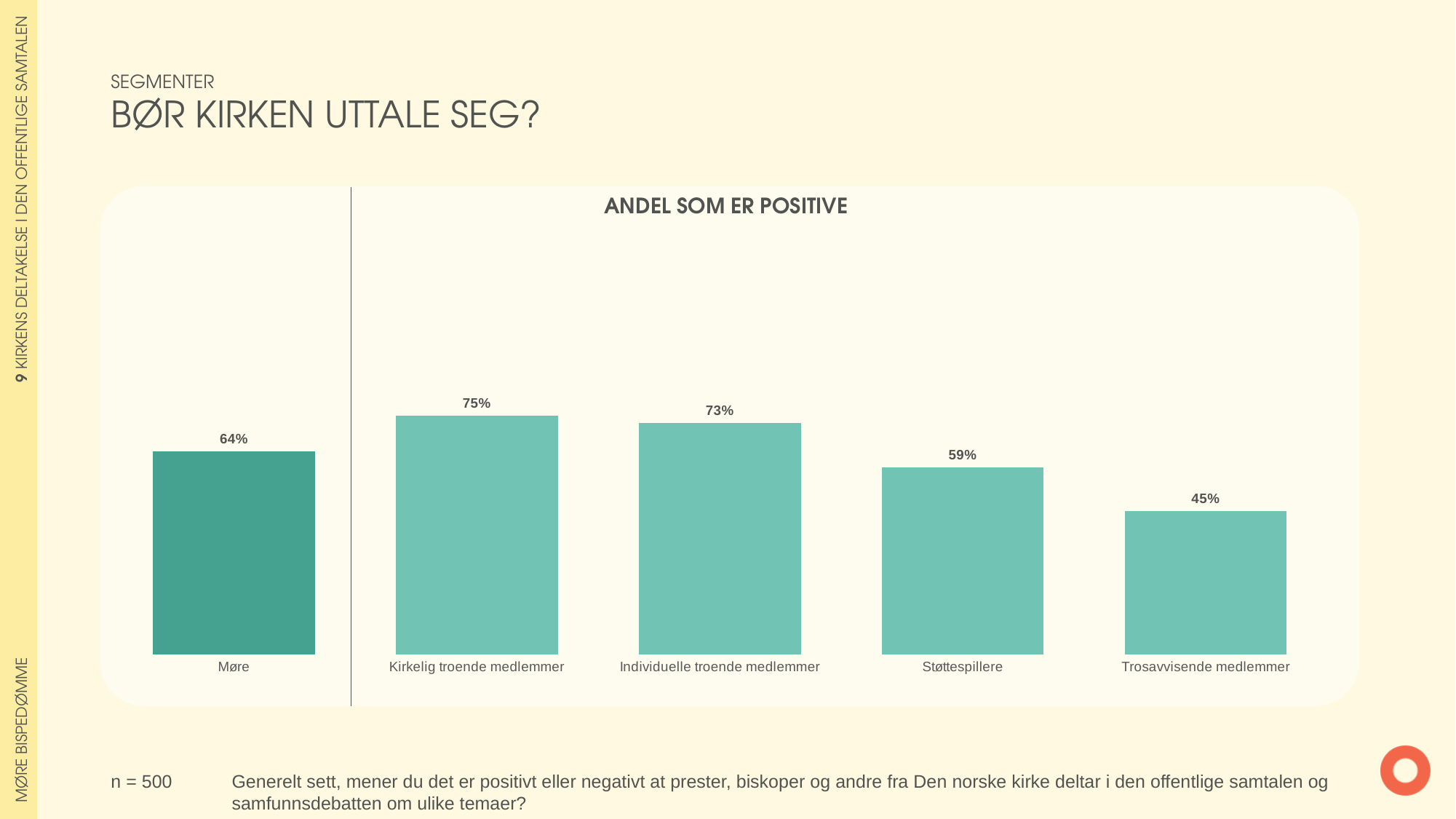

| 9 KIRKENS DELTAKELSE I DEN OFFENTLIGE SAMTALEN |
| --- |
| MØRE BISPEDØMME |
SEGMENTER
BØR KIRKEN UTTALE SEG?

### Chart

| Category |  |
|---|---|
| Møre | 0.6355267996412 |
| Kirkelig troende medlemmer | 0.7492946295906 |
| Individuelle troende medlemmer | 0.7268818115397 |
| Støttespillere | 0.5860857872791 |
| Trosavvisende medlemmer | 0.4505229588192 |
ANDEL SOM ER POSITIVE
n = 500
Generelt sett, mener du det er positivt eller negativt at prester, biskoper og andre fra Den norske kirke deltar i den offentlige samtalen og samfunnsdebatten om ulike temaer?